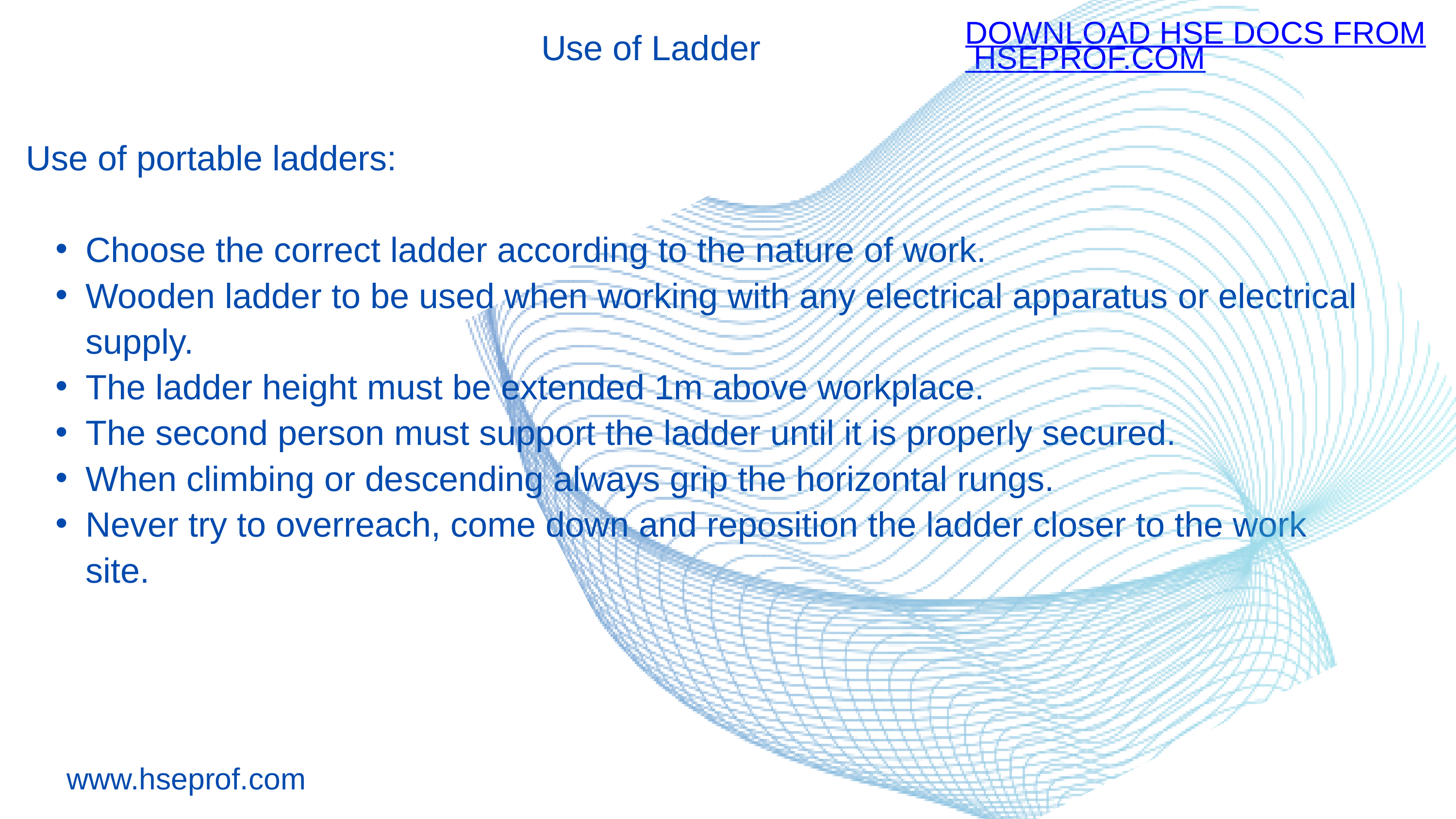

DOWNLOAD HSE DOCS FROM HSEPROF.COM
Use of Ladder

Use of portable ladders:

Choose the correct ladder according to the nature of work.
Wooden ladder to be used when working with any electrical apparatus or electrical supply.
The ladder height must be extended 1m above workplace.
The second person must support the ladder until it is properly secured.
When climbing or descending always grip the horizontal rungs.
Never try to overreach, come down and reposition the ladder closer to the work site.
www.hseprof.com